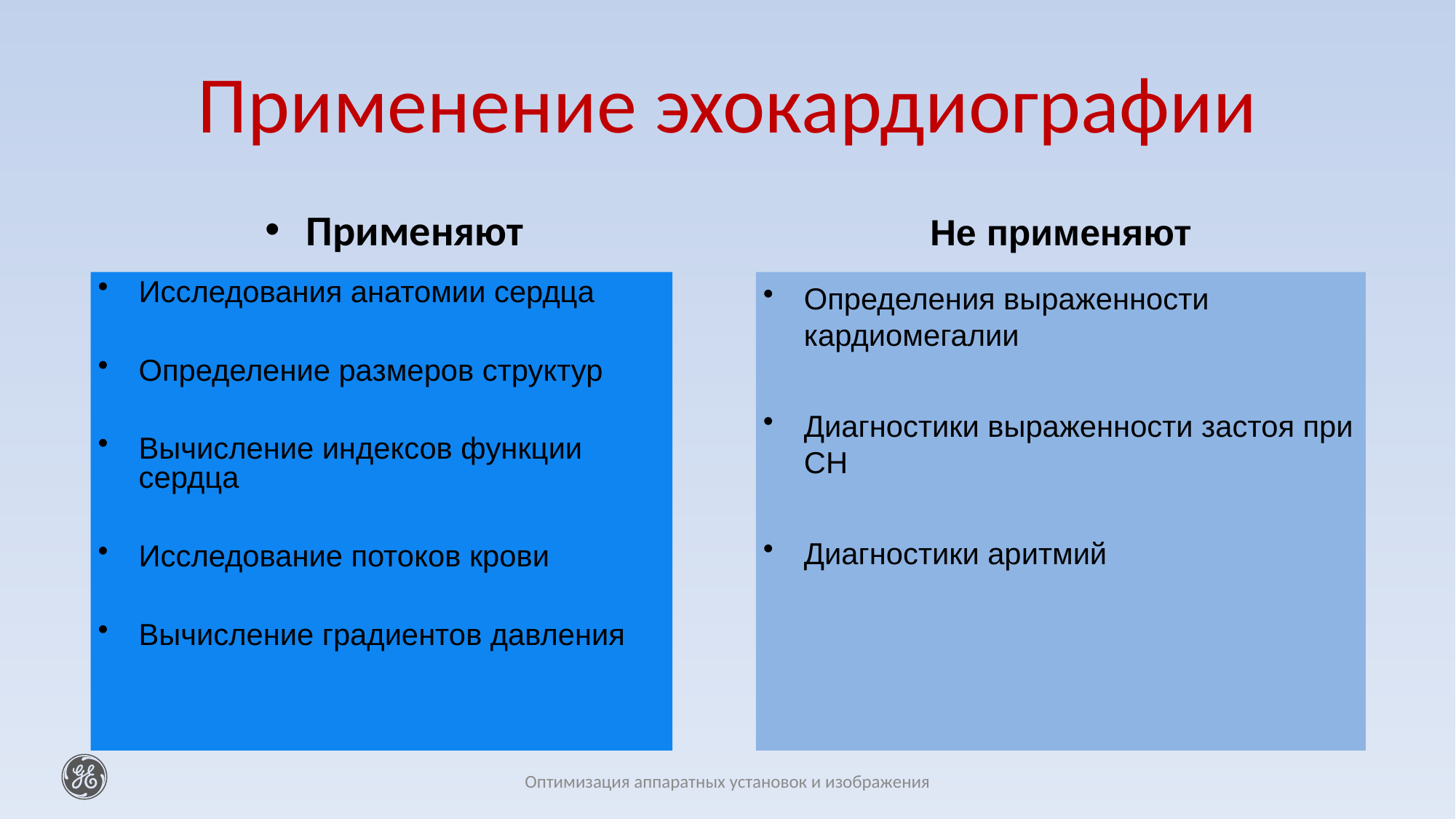

# Применение эхокардиографии
Применяют
Не применяют
Исследования анатомии сердца

Определение размеров структур

Вычисление индексов функции сердца

Исследование потоков крови

Вычисление градиентов давления
Определения выраженности кардиомегалии

Диагностики выраженности застоя при СН

Диагностики аритмий
Оптимизация аппаратных установок и изображения